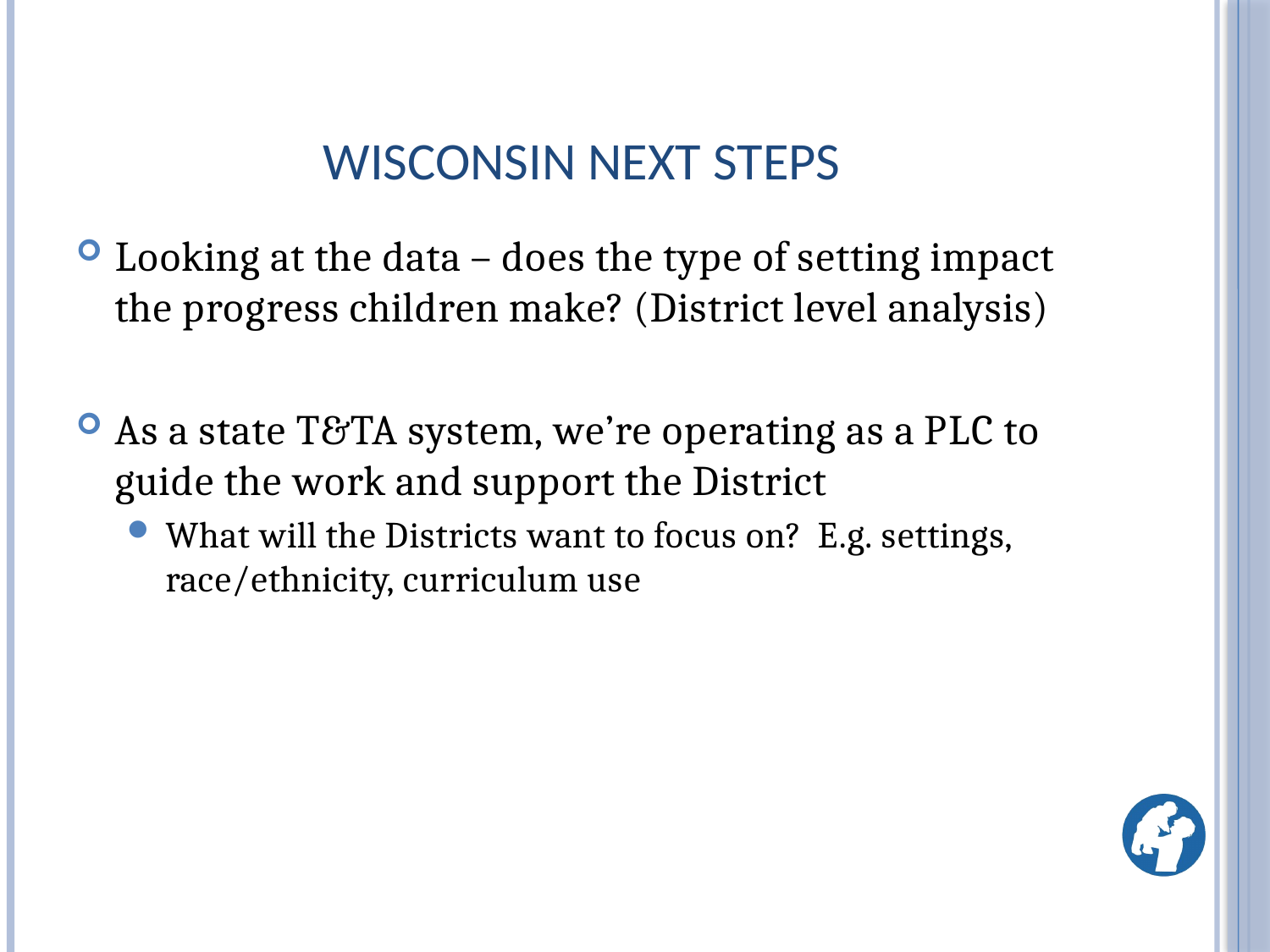

# Wisconsin Next Steps
Looking at the data – does the type of setting impact the progress children make? (District level analysis)

As a state T&TA system, we’re operating as a PLC to guide the work and support the District
What will the Districts want to focus on?  E.g. settings, race/ethnicity, curriculum use